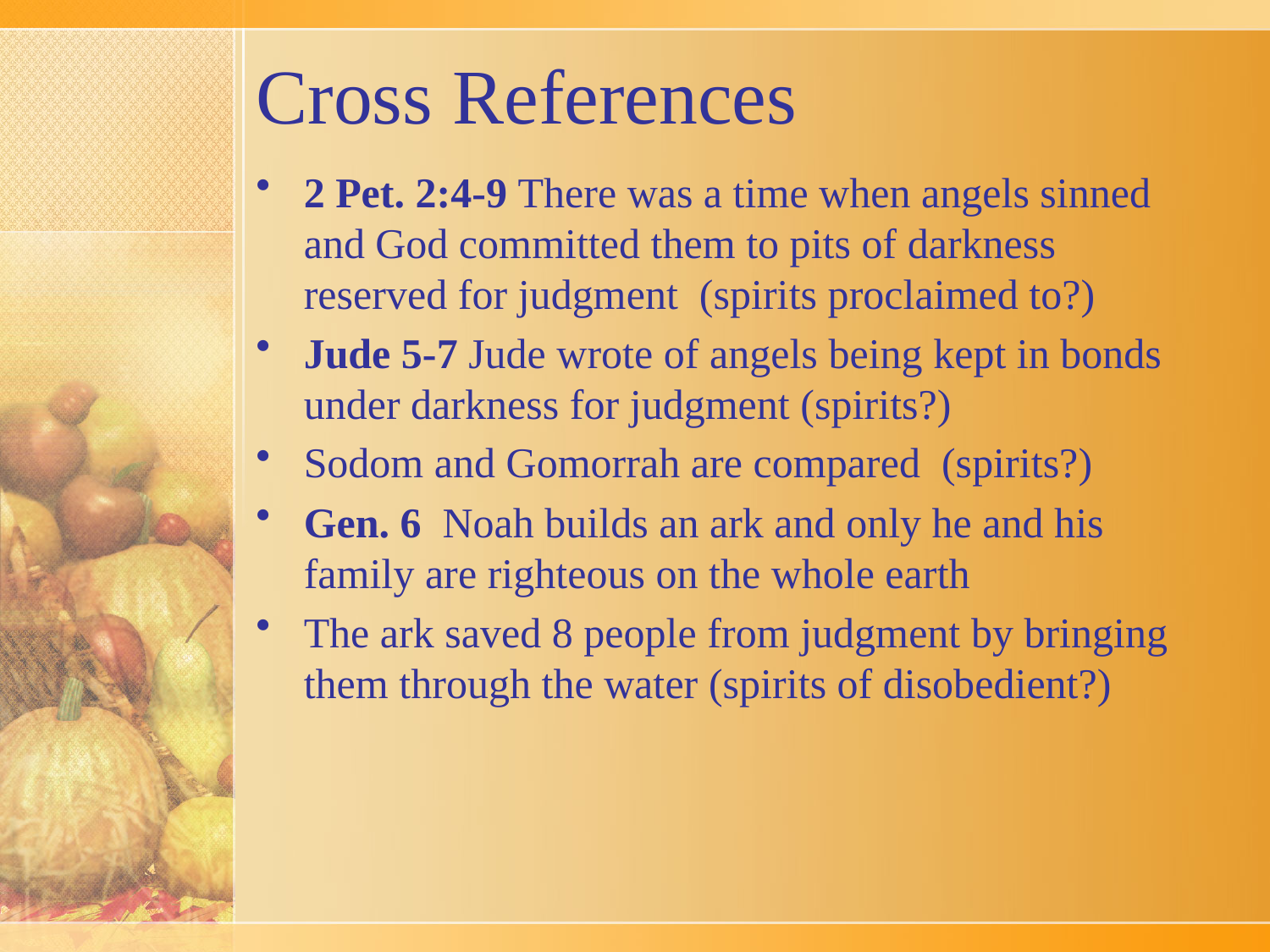

# Cross References
2 Pet. 2:4-9 There was a time when angels sinned and God committed them to pits of darkness reserved for judgment  (spirits proclaimed to?)
Jude 5-7 Jude wrote of angels being kept in bonds under darkness for judgment (spirits?)
Sodom and Gomorrah are compared  (spirits?)
Gen. 6  Noah builds an ark and only he and his family are righteous on the whole earth
The ark saved 8 people from judgment by bringing them through the water (spirits of disobedient?)